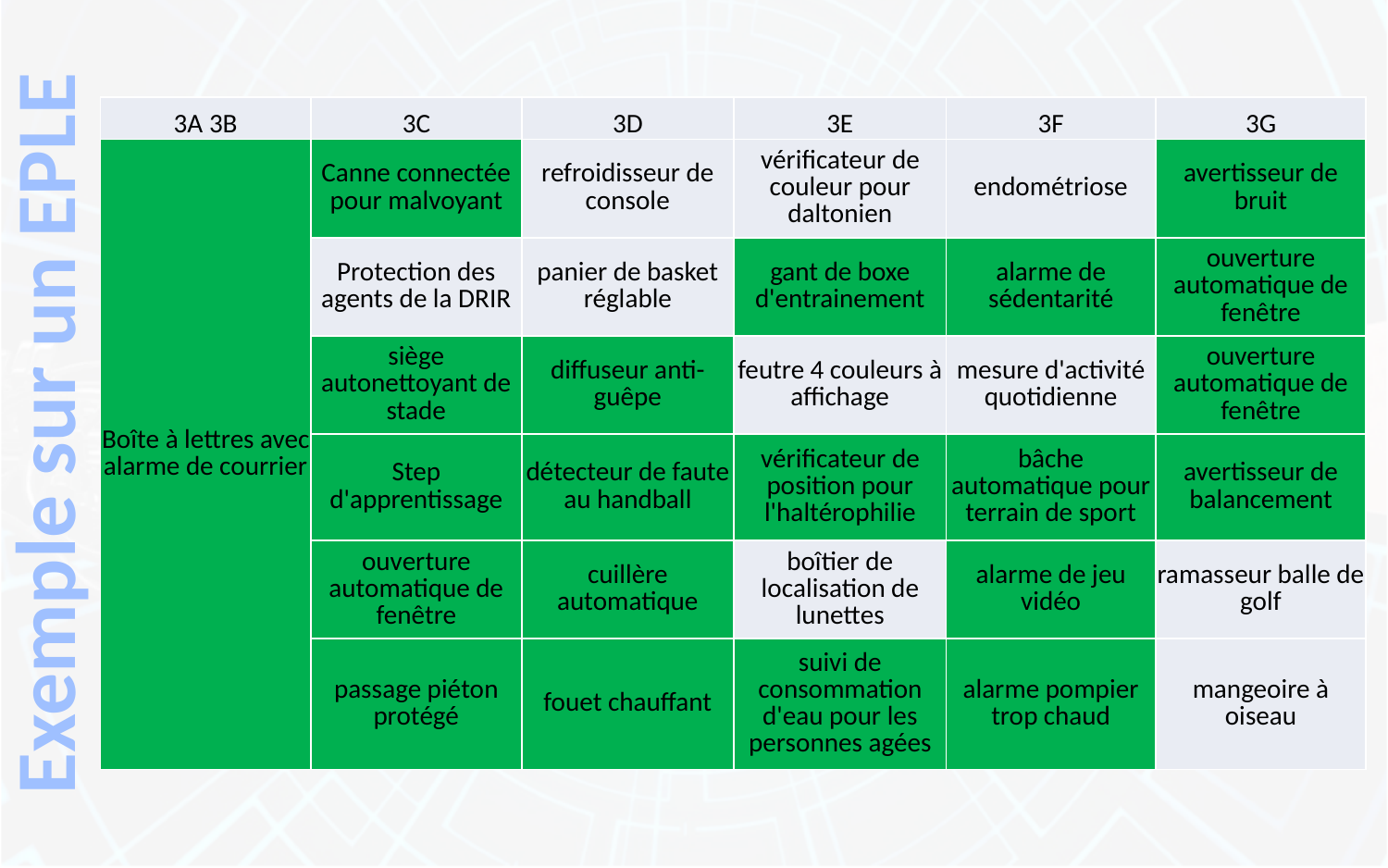

| 3A 3B | 3C | 3D | 3E | 3F | 3G |
| --- | --- | --- | --- | --- | --- |
| Boîte à lettres avec alarme de courrier | Canne connectée pour malvoyant | refroidisseur de console | vérificateur de couleur pour daltonien | endométriose | avertisseur de bruit |
|  | Protection des agents de la DRIR | panier de basket réglable | gant de boxe d'entrainement | alarme de sédentarité | ouverture automatique de fenêtre |
|  | siège autonettoyant de stade | diffuseur anti-guêpe | feutre 4 couleurs à affichage | mesure d'activité quotidienne | ouverture automatique de fenêtre |
|  | Step d'apprentissage | détecteur de faute au handball | vérificateur de position pour l'haltérophilie | bâche automatique pour terrain de sport | avertisseur de balancement |
|  | ouverture automatique de fenêtre | cuillère automatique | boîtier de localisation de lunettes | alarme de jeu vidéo | ramasseur balle de golf |
|  | passage piéton protégé | fouet chauffant | suivi de consommation d'eau pour les personnes agées | alarme pompier trop chaud | mangeoire à oiseau |
Exemple sur un EPLE